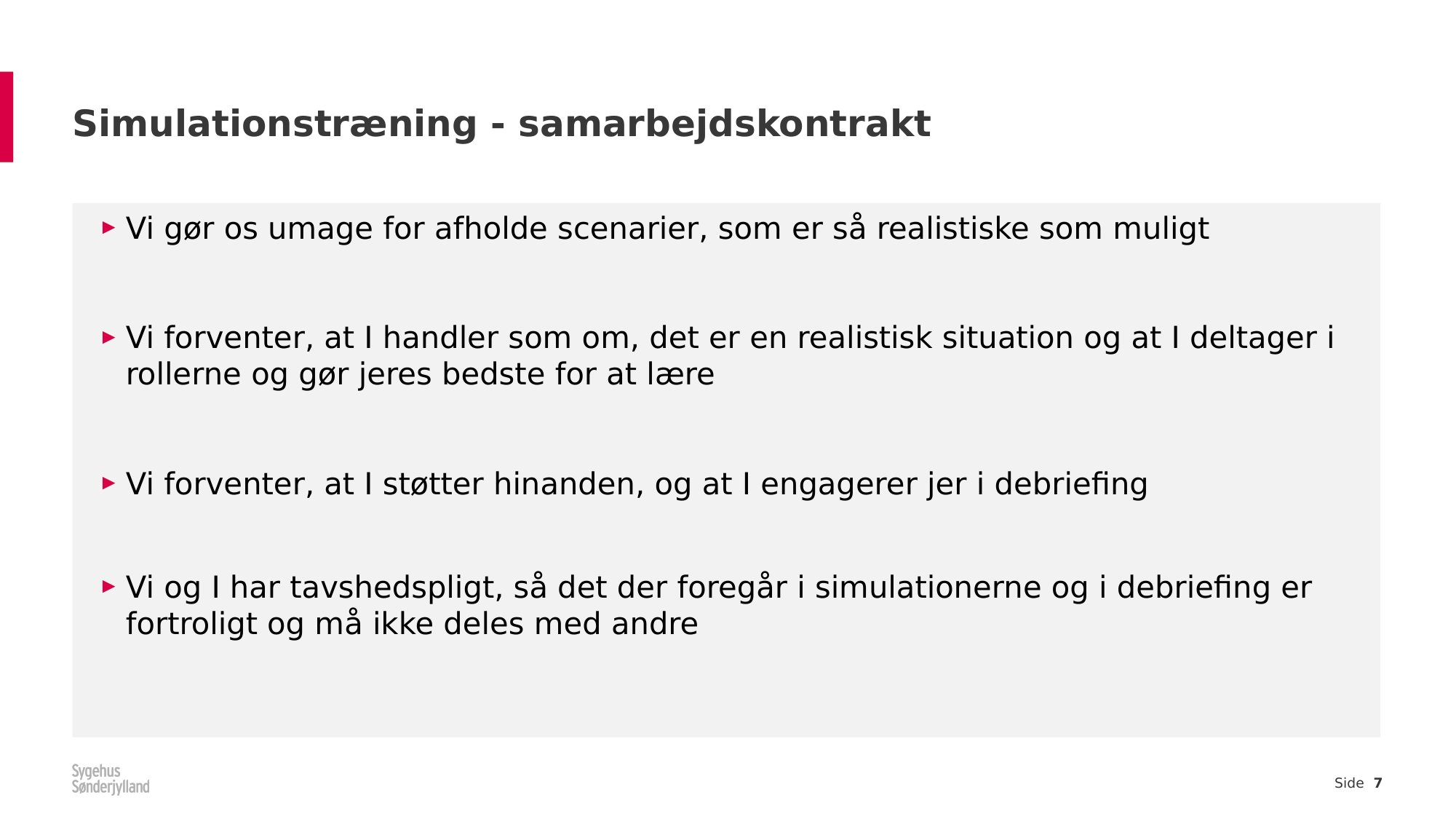

# Simulationstræning - samarbejdskontrakt

Vi gør os umage for afholde scenarier, som er så realistiske som muligt

Vi forventer, at I handler som om, det er en realistisk situation og at I deltager i rollerne og gør jeres bedste for at lære

Vi forventer, at I støtter hinanden, og at I engagerer jer i debriefing

Vi og I har tavshedspligt, så det der foregår i simulationerne og i debriefing er fortroligt og må ikke deles med andre